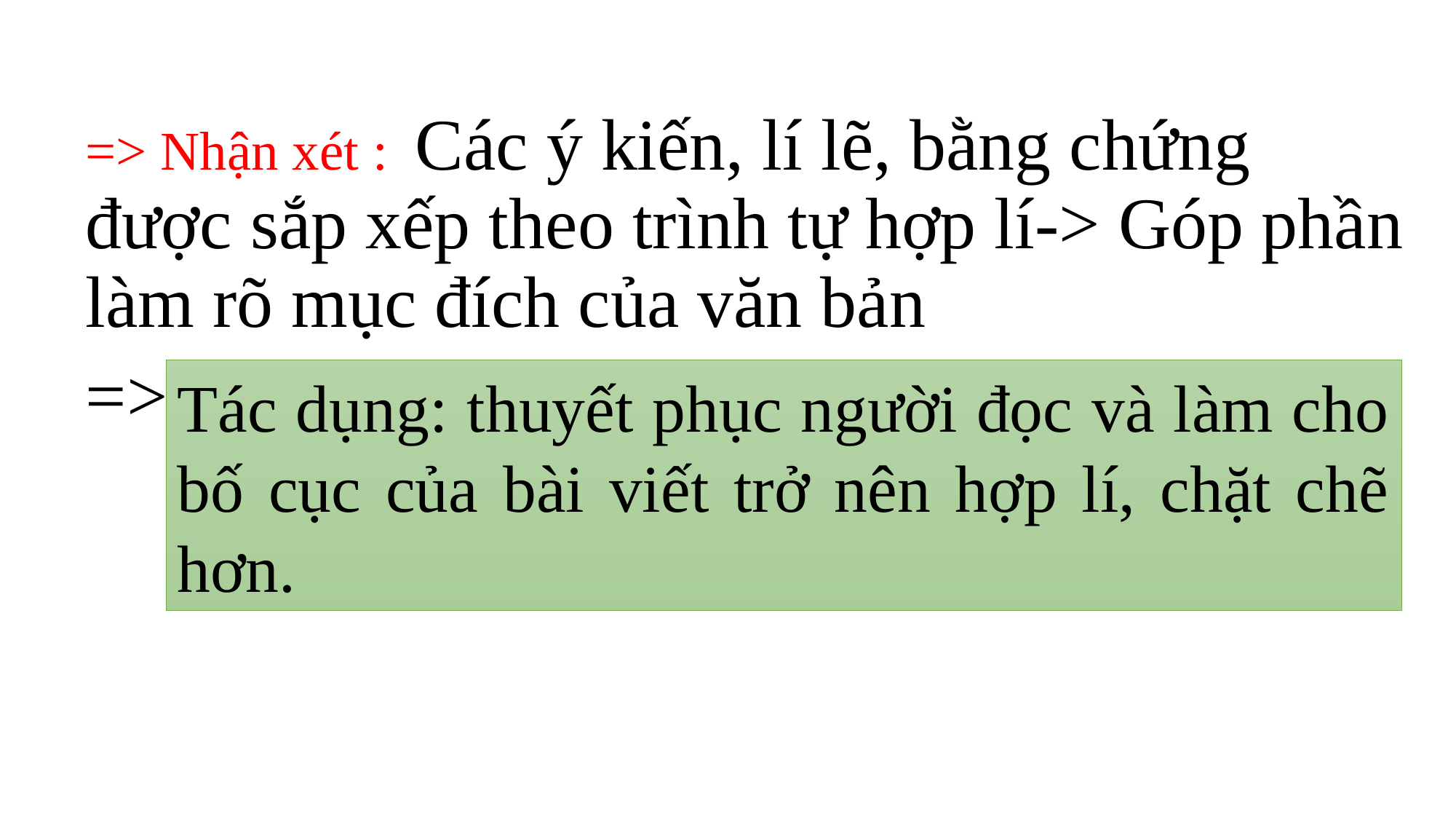

#
=> Nhận xét :  Các ý kiến, lí lẽ, bằng chứng được sắp xếp theo trình tự hợp lí-> Góp phần làm rõ mục đích của văn bản
=>
-
Tác dụng: thuyết phục người đọc và làm cho bố cục của bài viết trở nên hợp lí, chặt chẽ hơn.